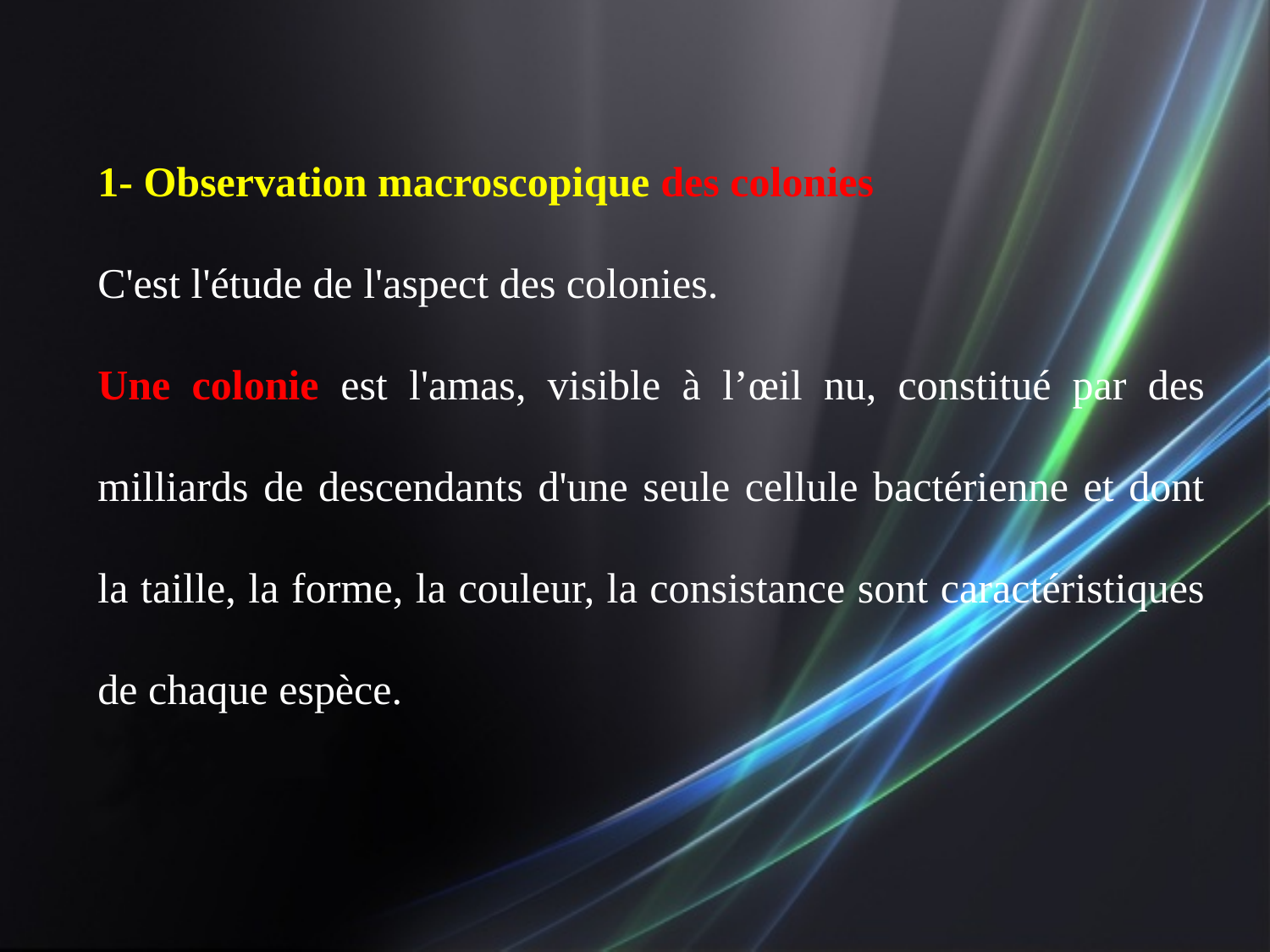

1- Observation macroscopique des colonies
C'est l'étude de l'aspect des colonies.
Une colonie est l'amas, visible à l’œil nu, constitué par des milliards de descendants d'une seule cellule bactérienne et dont la taille, la forme, la couleur, la consistance sont caractéristiques de chaque espèce.
3